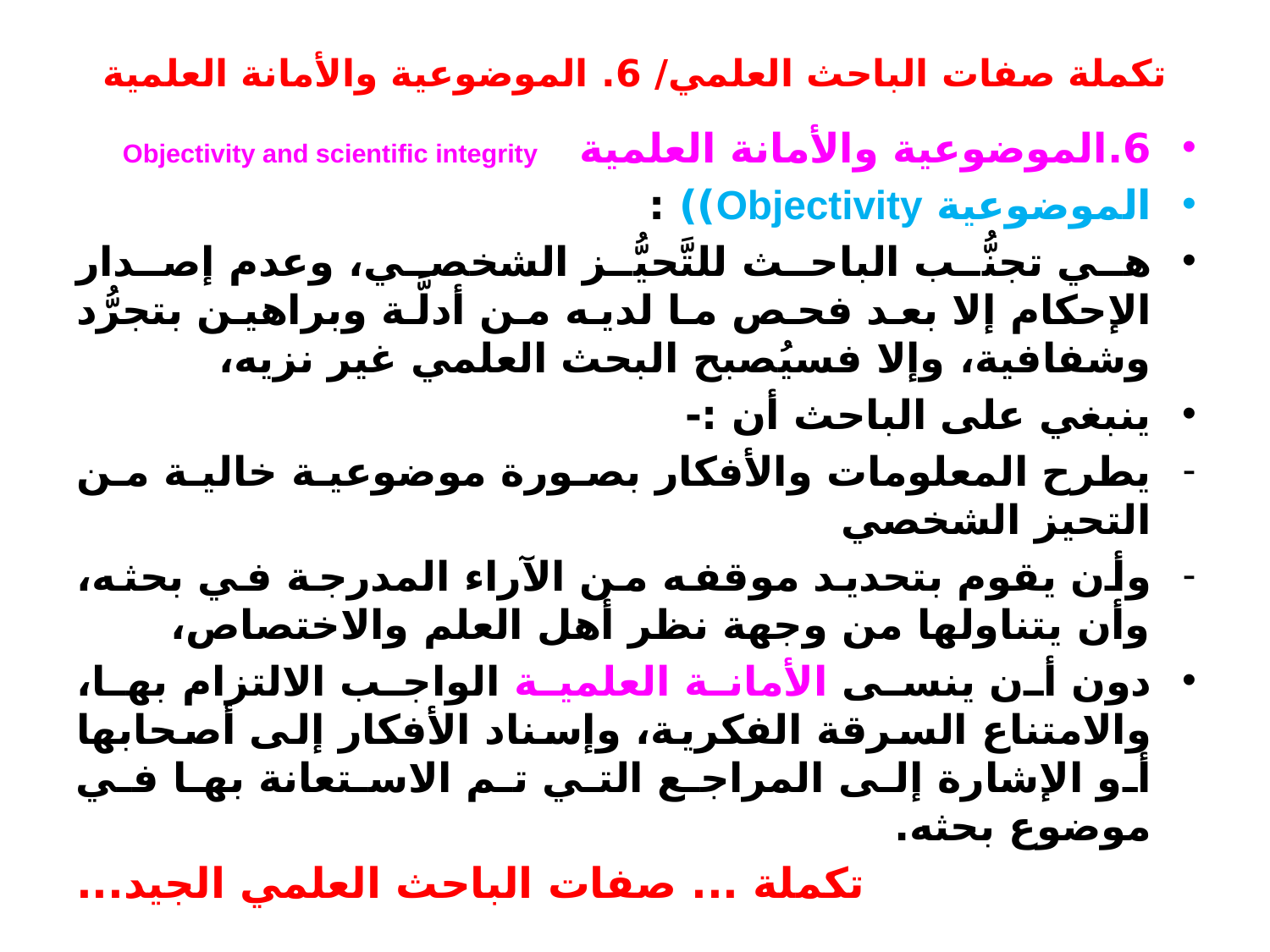

# تكملة صفات الباحث العلمي/ 6. الموضوعية والأمانة العلمية
6.	الموضوعية والأمانة العلمية   Objectivity and scientific integrity
الموضوعية Objectivity)) :
هي تجنُّب الباحث للتَّحيُّز الشخصي، وعدم إصدار الإحكام إلا بعد فحص ما لديه من أدلَّة وبراهين بتجرُّد وشفافية، وإلا فسيُصبح البحث العلمي غير نزيه،
ينبغي على الباحث أن :-
يطرح المعلومات والأفكار بصورة موضوعية خالية من التحيز الشخصي
وأن يقوم بتحديد موقفه من الآراء المدرجة في بحثه، وأن يتناولها من وجهة نظر أهل العلم والاختصاص،
دون أن ينسى الأمانة العلمية الواجب الالتزام بها، والامتناع السرقة الفكرية، وإسناد الأفكار إلى أصحابها أو الإشارة إلى المراجع التي تم الاستعانة بها في موضوع بحثه.
تكملة ... صفات الباحث العلمي الجيد...